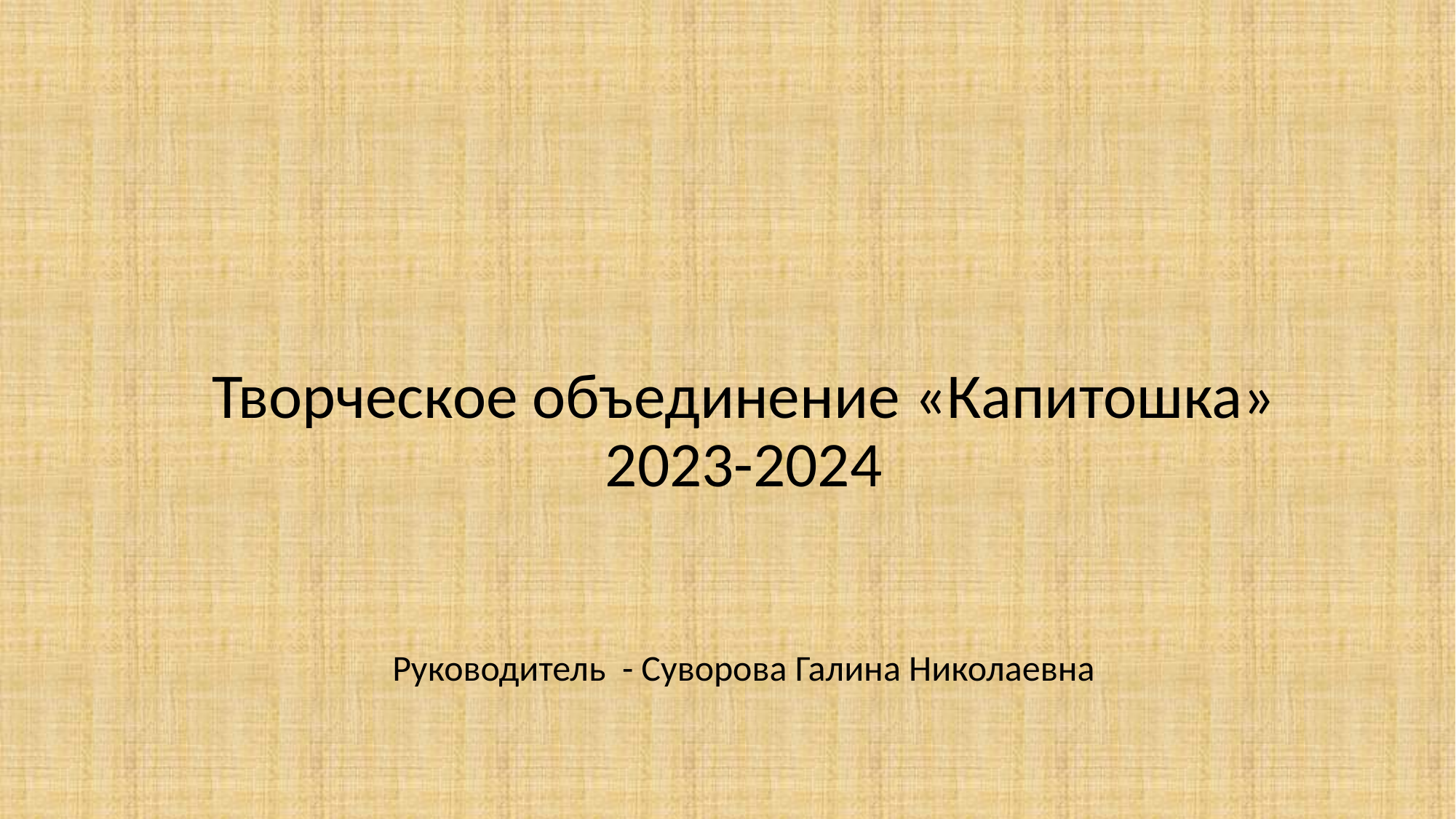

# Творческое объединение «Капитошка» 2023-2024
Руководитель  - Суворова Галина Николаевна